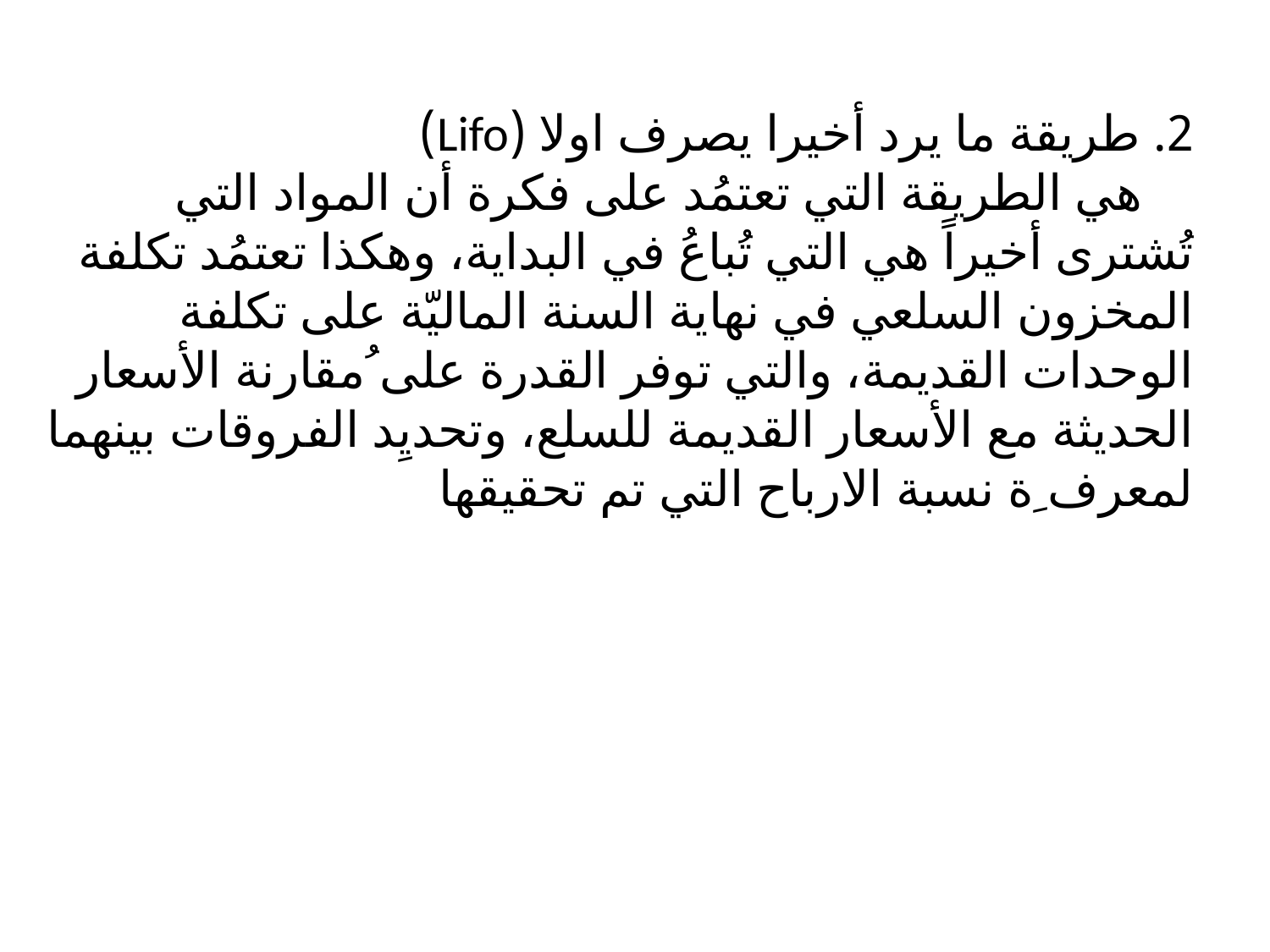

2. طريقة ما يرد أخيرا يصرف اولا (Lifo)
    هي الطريقة التي تعتمُد على فكرة أن المواد التي تُشترى أخيراً هي التي تُباعُ في البداية، وهكذا تعتمُد تكلفة المخزون السلعي في نهاية السنة الماليّة على تكلفة الوحدات القديمة، والتي توفر القدرة على ُمقارنة الأسعار الحديثة مع الأسعار القديمة للسلع، وتحديِد الفروقات بينهما لمعرف ِة نسبة الارباح التي تم تحقيقها